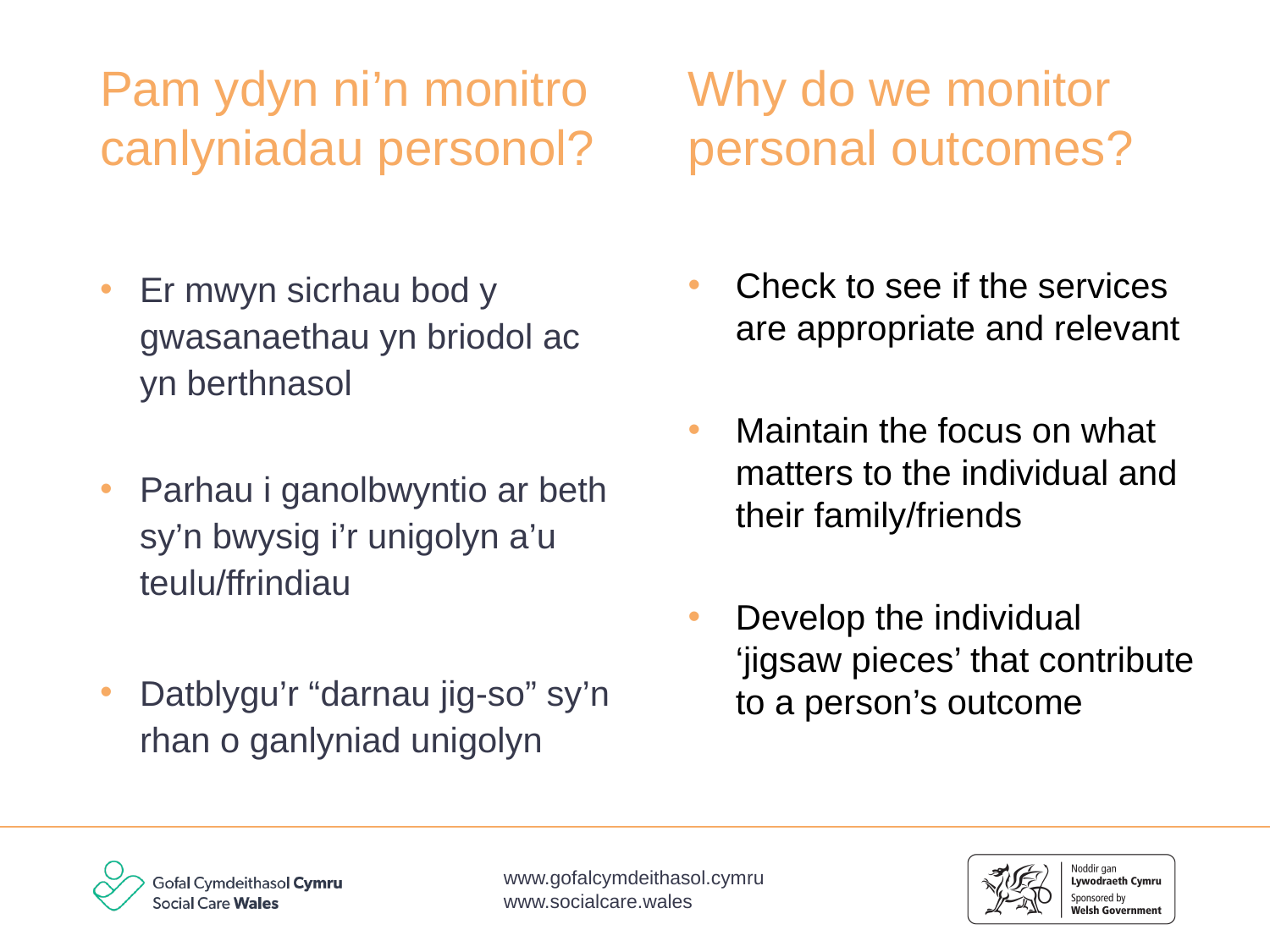

Why do we monitor personal outcomes?
# Pam ydyn ni’n monitro canlyniadau personol?
Er mwyn sicrhau bod y gwasanaethau yn briodol ac yn berthnasol
Parhau i ganolbwyntio ar beth sy’n bwysig i’r unigolyn a’u teulu/ffrindiau
Datblygu’r “darnau jig-so” sy’n rhan o ganlyniad unigolyn
Check to see if the services are appropriate and relevant
Maintain the focus on what matters to the individual and their family/friends
Develop the individual ‘jigsaw pieces’ that contribute to a person’s outcome